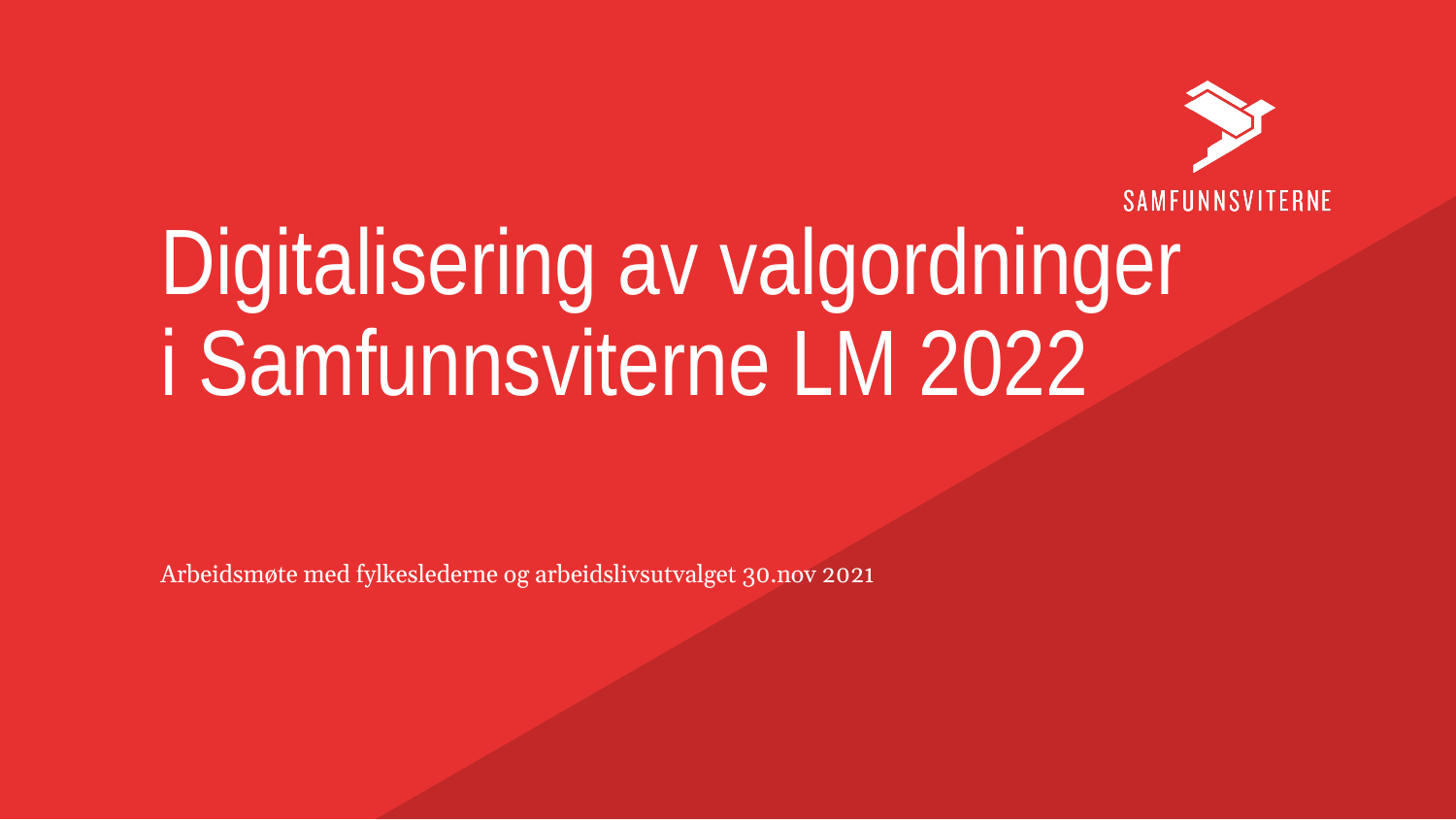

# Digitalisering av valgordninger i Samfunnsviterne LM 2022
Arbeidsmøte med fylkeslederne og arbeidslivsutvalget 30.nov 2021